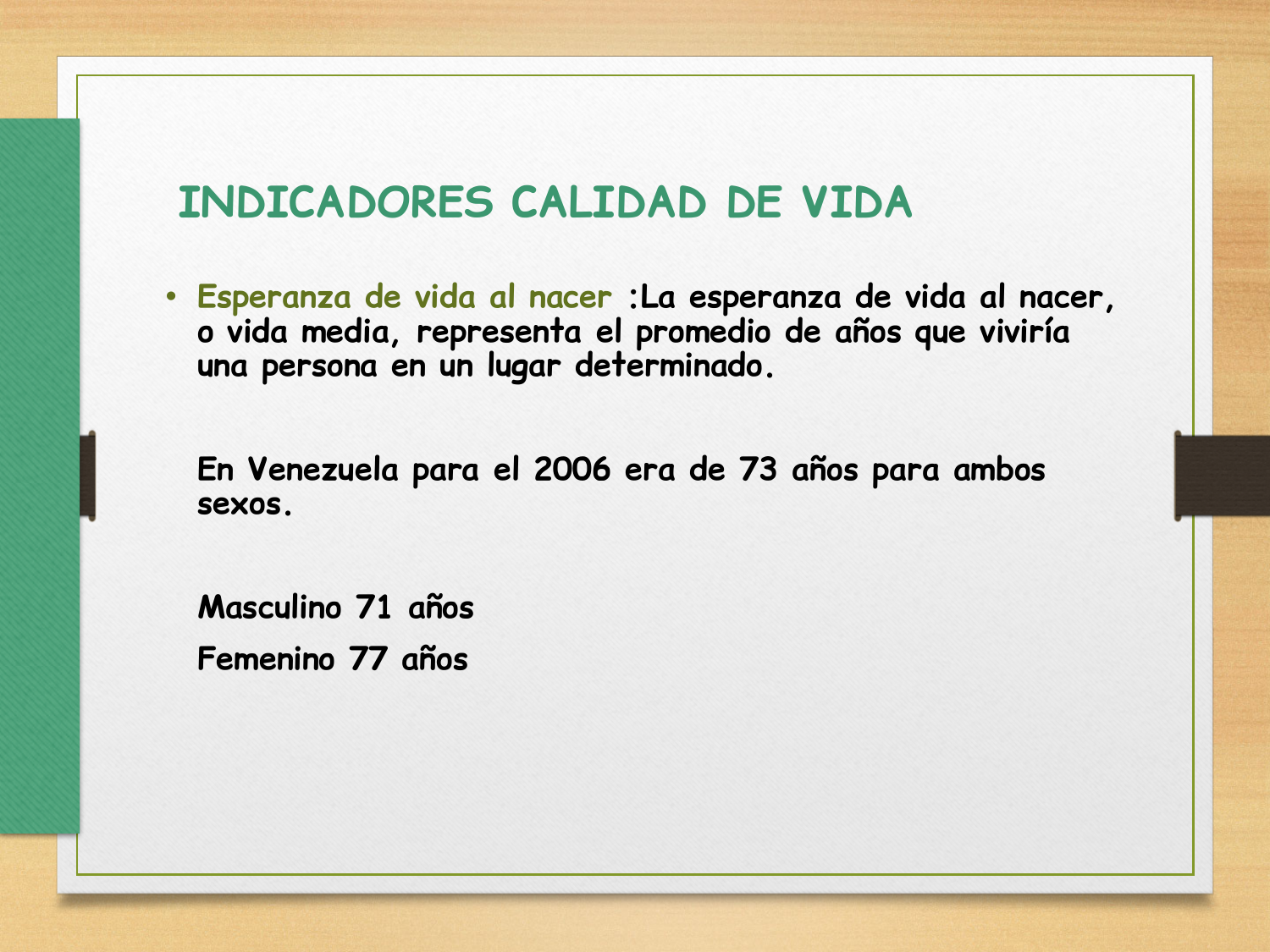

INDICADORES CALIDAD DE VIDA
Esperanza de vida al nacer :La esperanza de vida al nacer, o vida media, representa el promedio de años que viviría una persona en un lugar determinado.

	En Venezuela para el 2006 era de 73 años para ambos sexos.

	Masculino 71 años
	Femenino 77 años